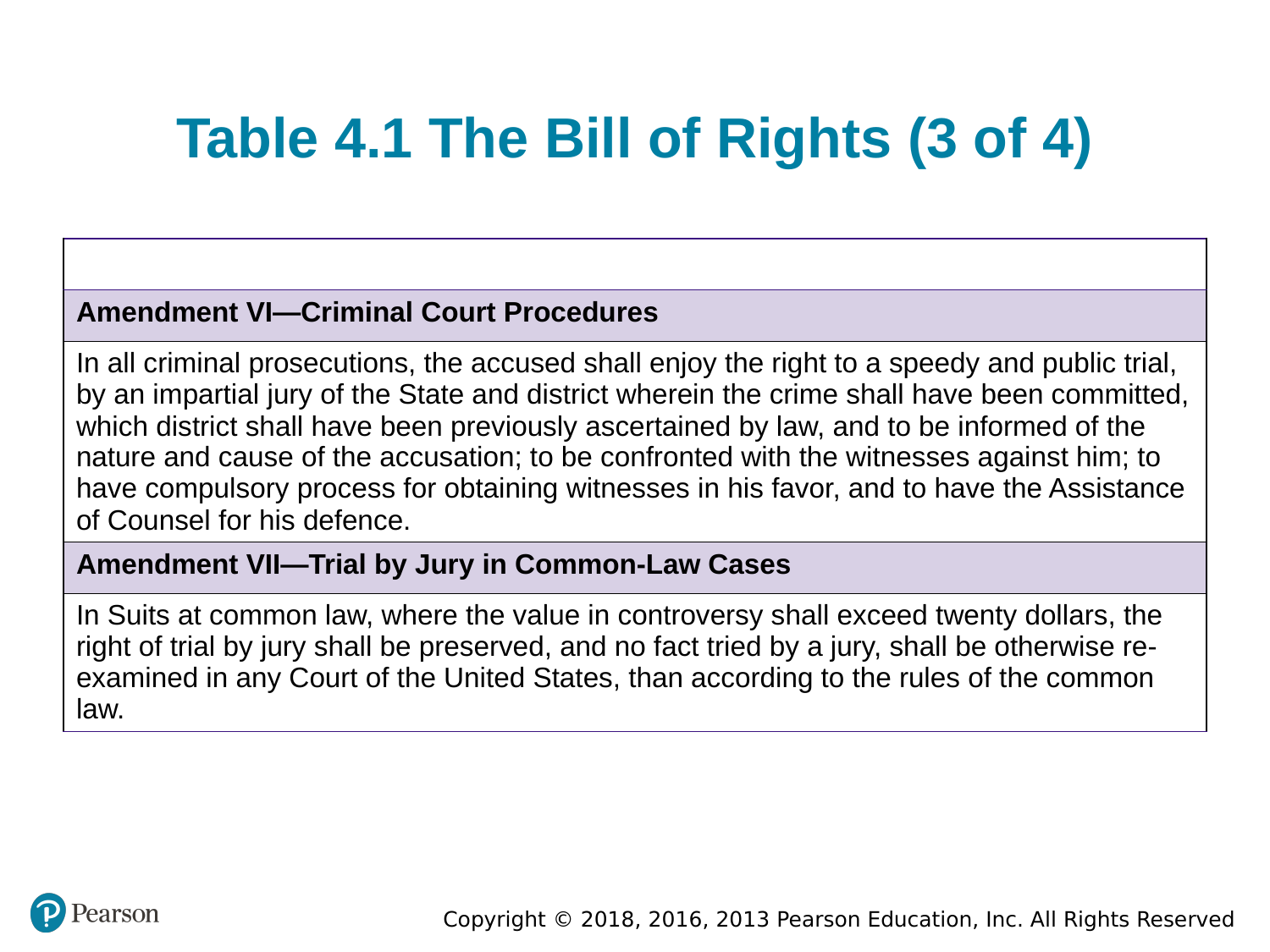

# Table 4.1 The Bill of Rights (3 of 4)
|  |
| --- |
| Amendment VI—Criminal Court Procedures |
| In all criminal prosecutions, the accused shall enjoy the right to a speedy and public trial, by an impartial jury of the State and district wherein the crime shall have been committed, which district shall have been previously ascertained by law, and to be informed of the nature and cause of the accusation; to be confronted with the witnesses against him; to have compulsory process for obtaining witnesses in his favor, and to have the Assistance of Counsel for his defence. |
| Amendment VII—Trial by Jury in Common-Law Cases |
| In Suits at common law, where the value in controversy shall exceed twenty dollars, the right of trial by jury shall be preserved, and no fact tried by a jury, shall be otherwise re-examined in any Court of the United States, than according to the rules of the common law. |